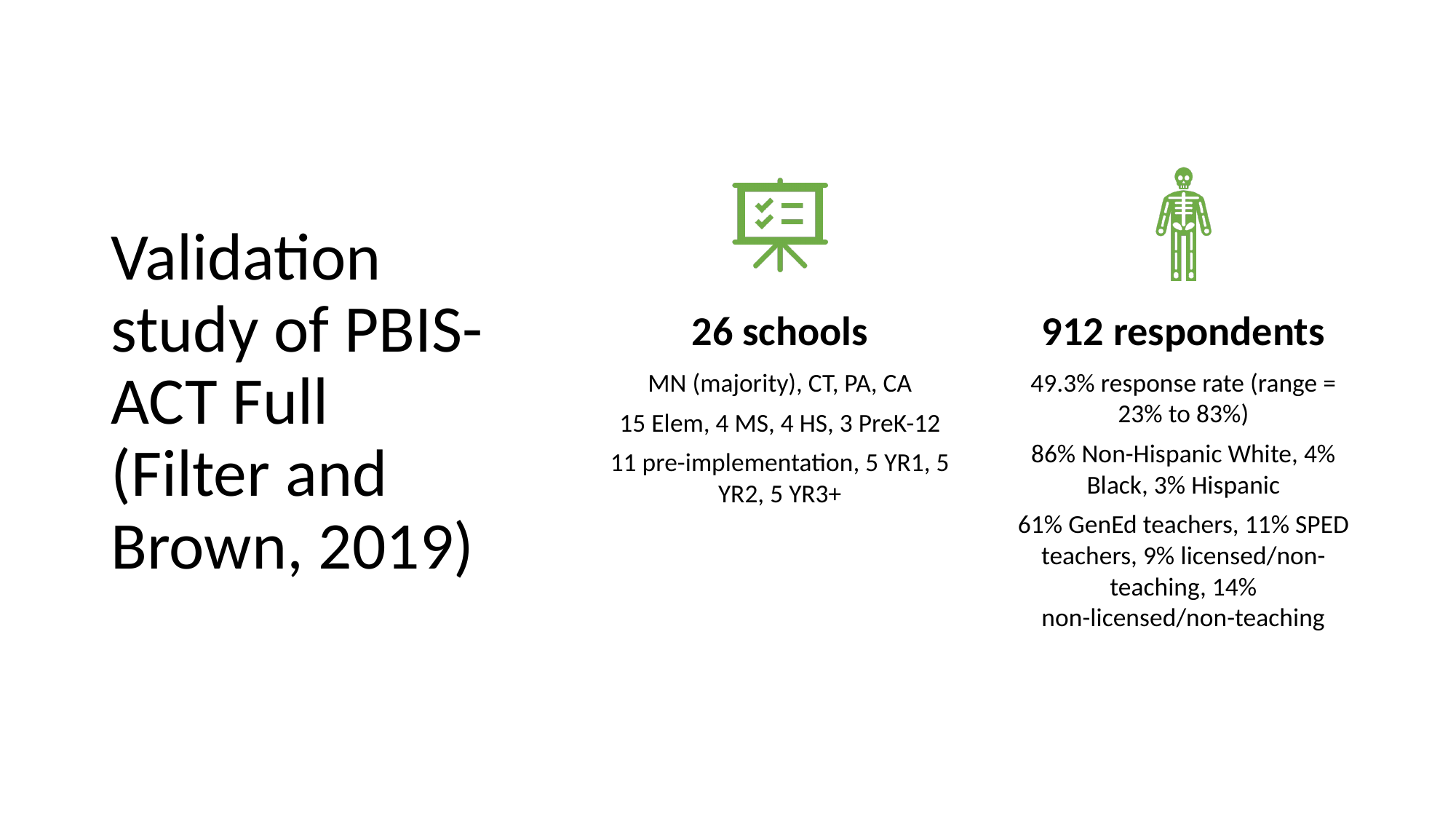

# Validation study of PBIS-ACT Full (Filter and Brown, 2019)
26 schools
MN (majority), CT, PA, CA
15 Elem, 4 MS, 4 HS, 3 PreK-12
11 pre-implementation, 5 YR1, 5 YR2, 5 YR3+
912 respondents
49.3% response rate (range = 23% to 83%)
86% Non-Hispanic White, 4% Black, 3% Hispanic
61% GenEd teachers, 11% SPED teachers, 9% licensed/non-teaching, 14% non-licensed/non-teaching